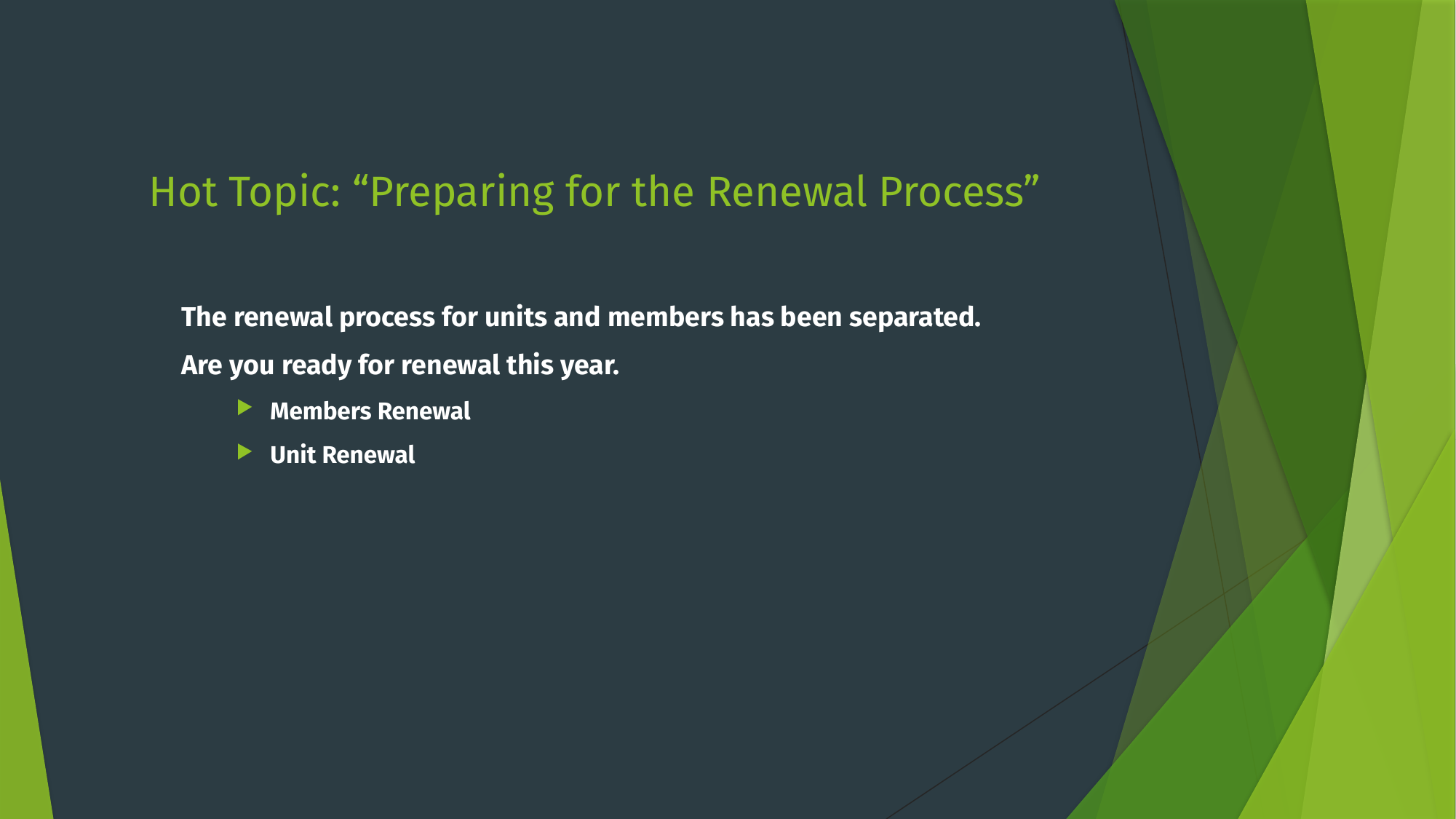

# Hot Topic: “Preparing for the Renewal Process”
The renewal process for units and members has been separated.
Are you ready for renewal this year.
Members Renewal
Unit Renewal